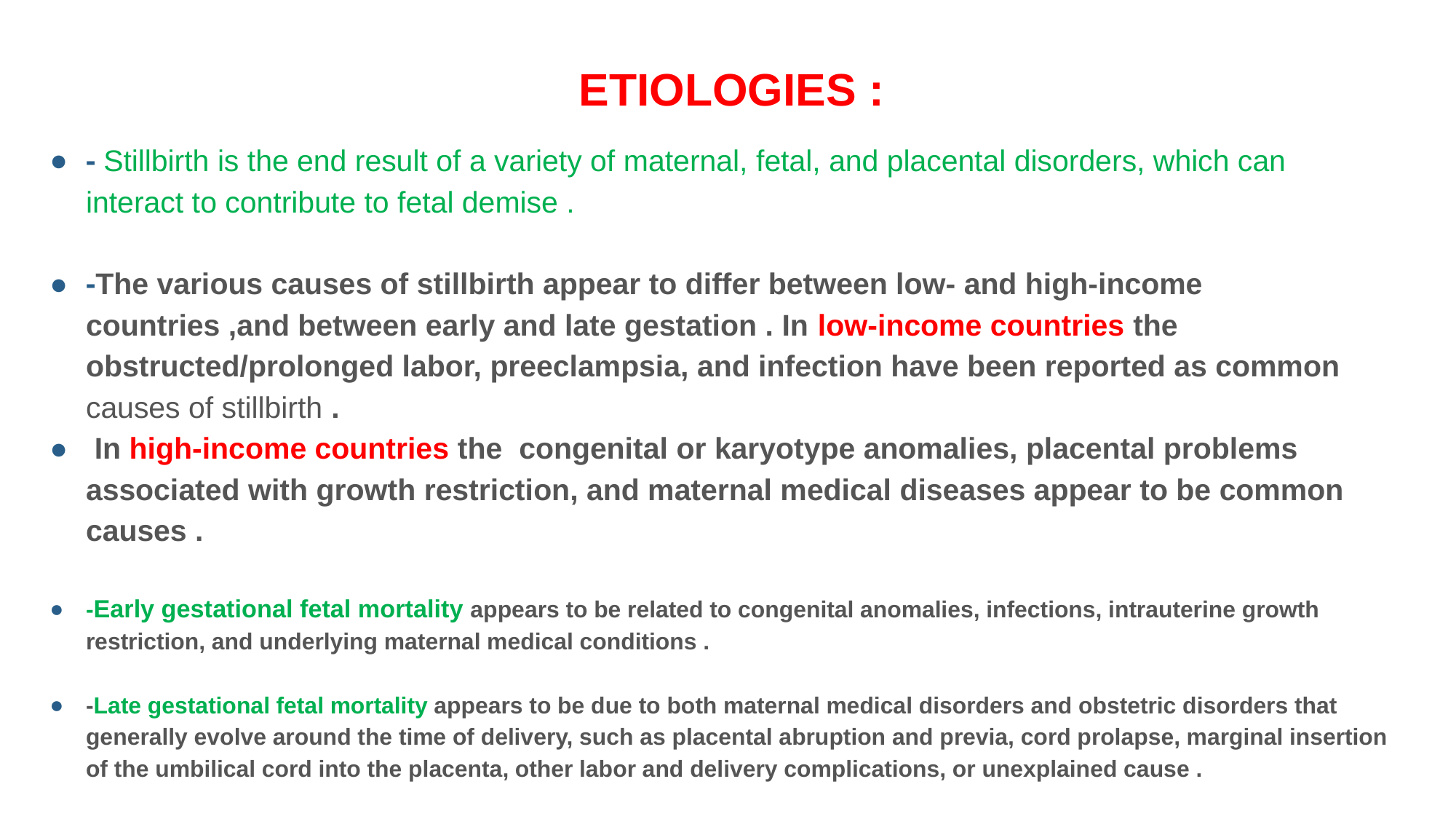

# ETIOLOGIES :
- Stillbirth is the end result of a variety of maternal, fetal, and placental disorders, which can interact to contribute to fetal demise .

-The various causes of stillbirth appear to differ between low- and high-income countries ,and between early and late gestation . In low-income countries the obstructed/prolonged labor, preeclampsia, and infection have been reported as common causes of stillbirth .
 In high-income countries the  congenital or karyotype anomalies, placental problems associated with growth restriction, and maternal medical diseases appear to be common causes .

-Early gestational fetal mortality appears to be related to congenital anomalies, infections, intrauterine growth restriction, and underlying maternal medical conditions .

-Late gestational fetal mortality appears to be due to both maternal medical disorders and obstetric disorders that generally evolve around the time of delivery, such as placental abruption and previa, cord prolapse, marginal insertion of the umbilical cord into the placenta, other labor and delivery complications, or unexplained cause .